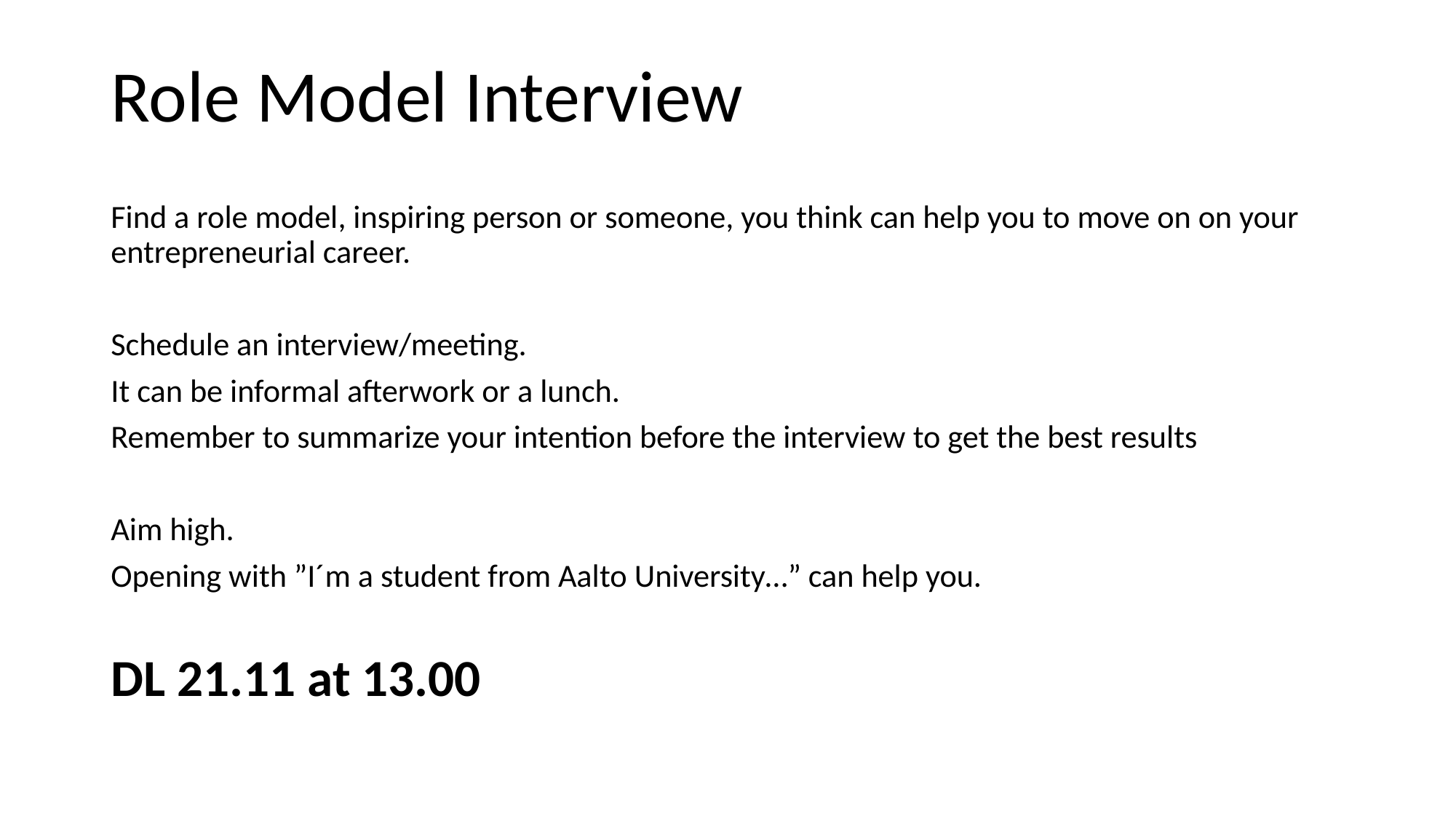

# Role Model Interview
Find a role model, inspiring person or someone, you think can help you to move on on your entrepreneurial career.

Schedule an interview/meeting.
It can be informal afterwork or a lunch.
Remember to summarize your intention before the interview to get the best results

Aim high.
Opening with ”I´m a student from Aalto University…” can help you.

DL 21.11 at 13.00